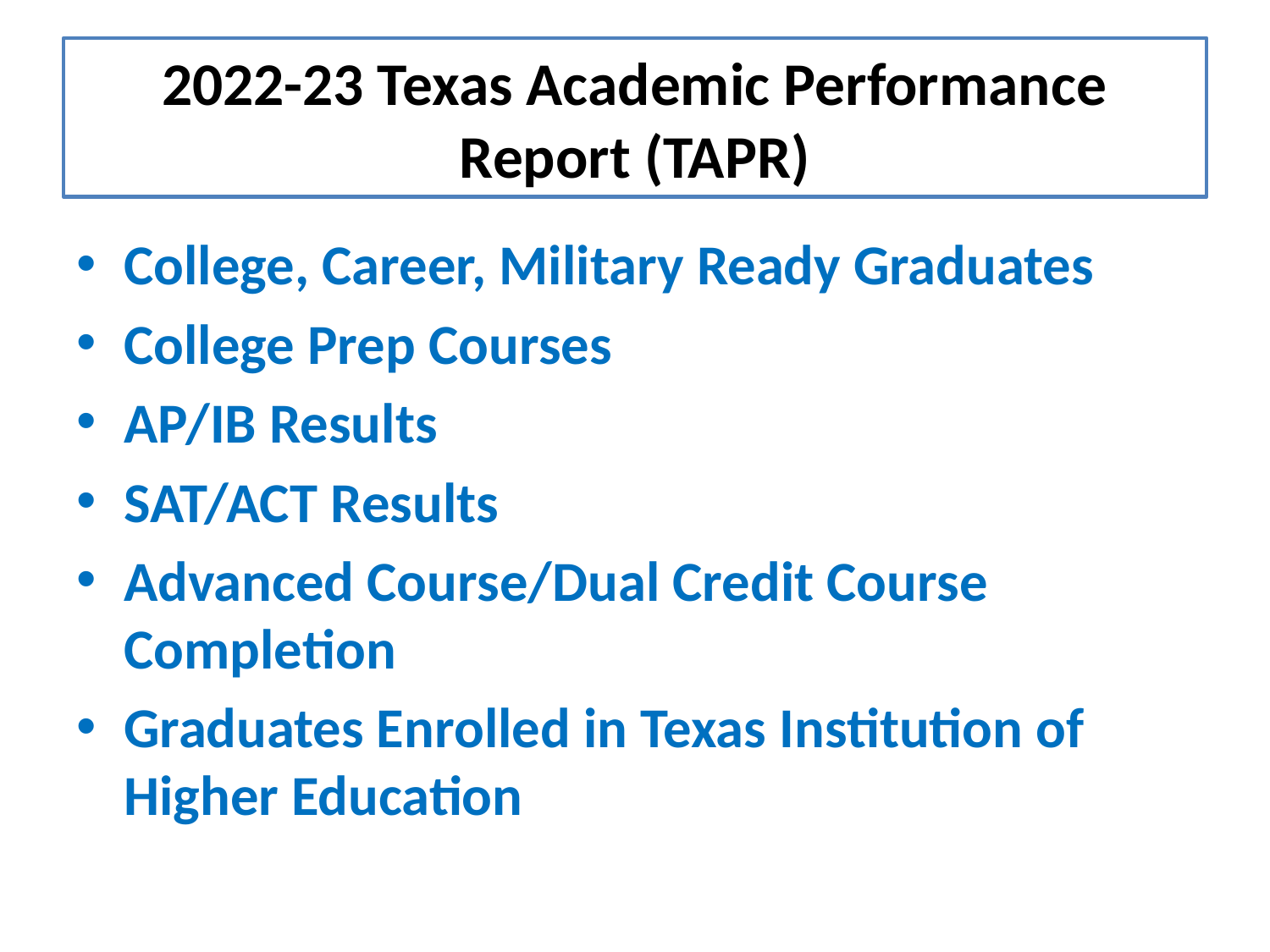

# 2022-23 Texas Academic Performance Report (TAPR)
College, Career, Military Ready Graduates
College Prep Courses
AP/IB Results
SAT/ACT Results
Advanced Course/Dual Credit Course Completion
Graduates Enrolled in Texas Institution of Higher Education